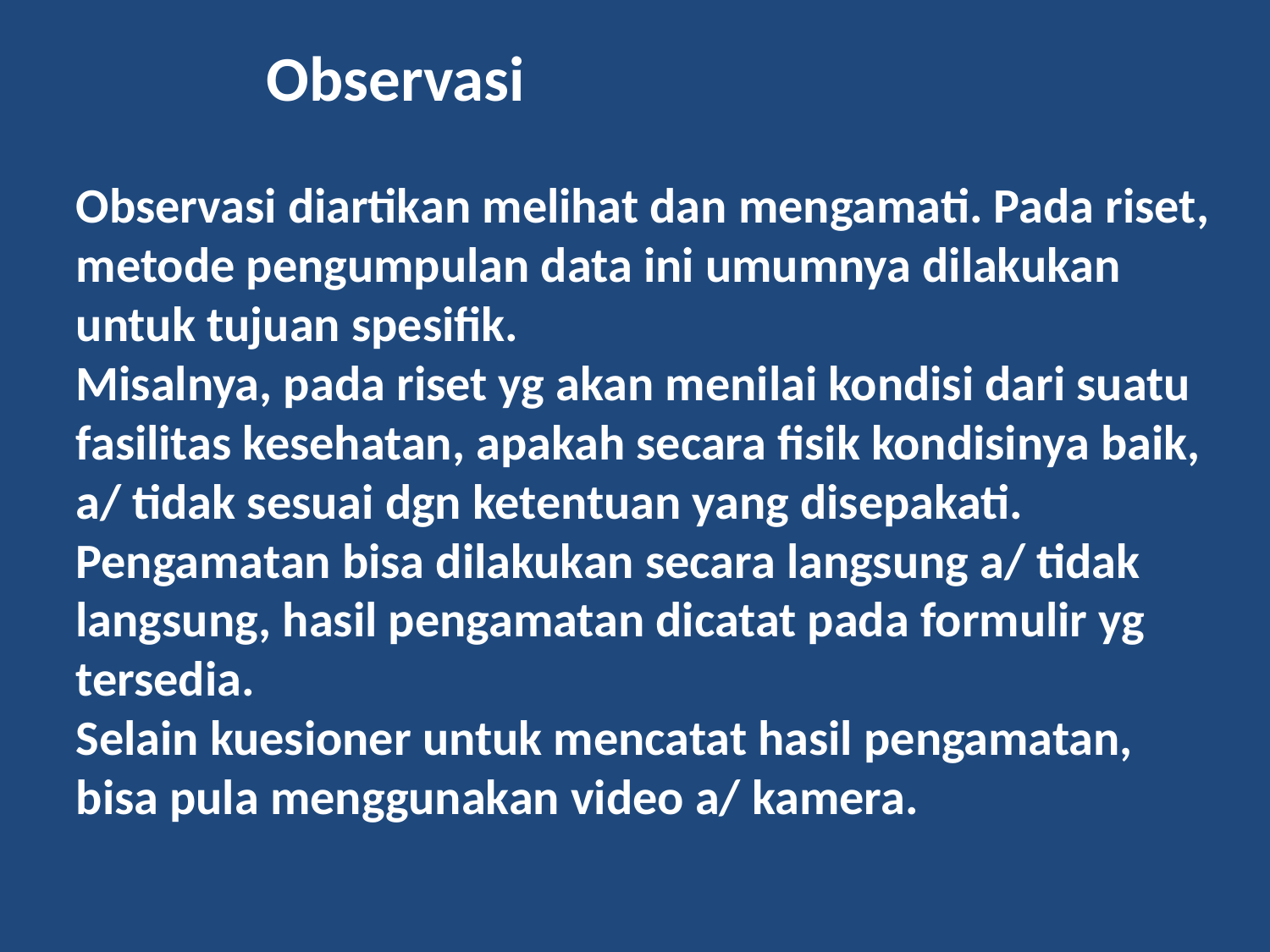

Observasi

Observasi diartikan melihat dan mengamati. Pada riset, metode pengumpulan data ini umumnya dilakukan untuk tujuan spesifik.
Misalnya, pada riset yg akan menilai kondisi dari suatu fasilitas kesehatan, apakah secara fisik kondisinya baik, a/ tidak sesuai dgn ketentuan yang disepakati. Pengamatan bisa dilakukan secara langsung a/ tidak langsung, hasil pengamatan dicatat pada formulir yg tersedia.
Selain kuesioner untuk mencatat hasil pengamatan, bisa pula menggunakan video a/ kamera.